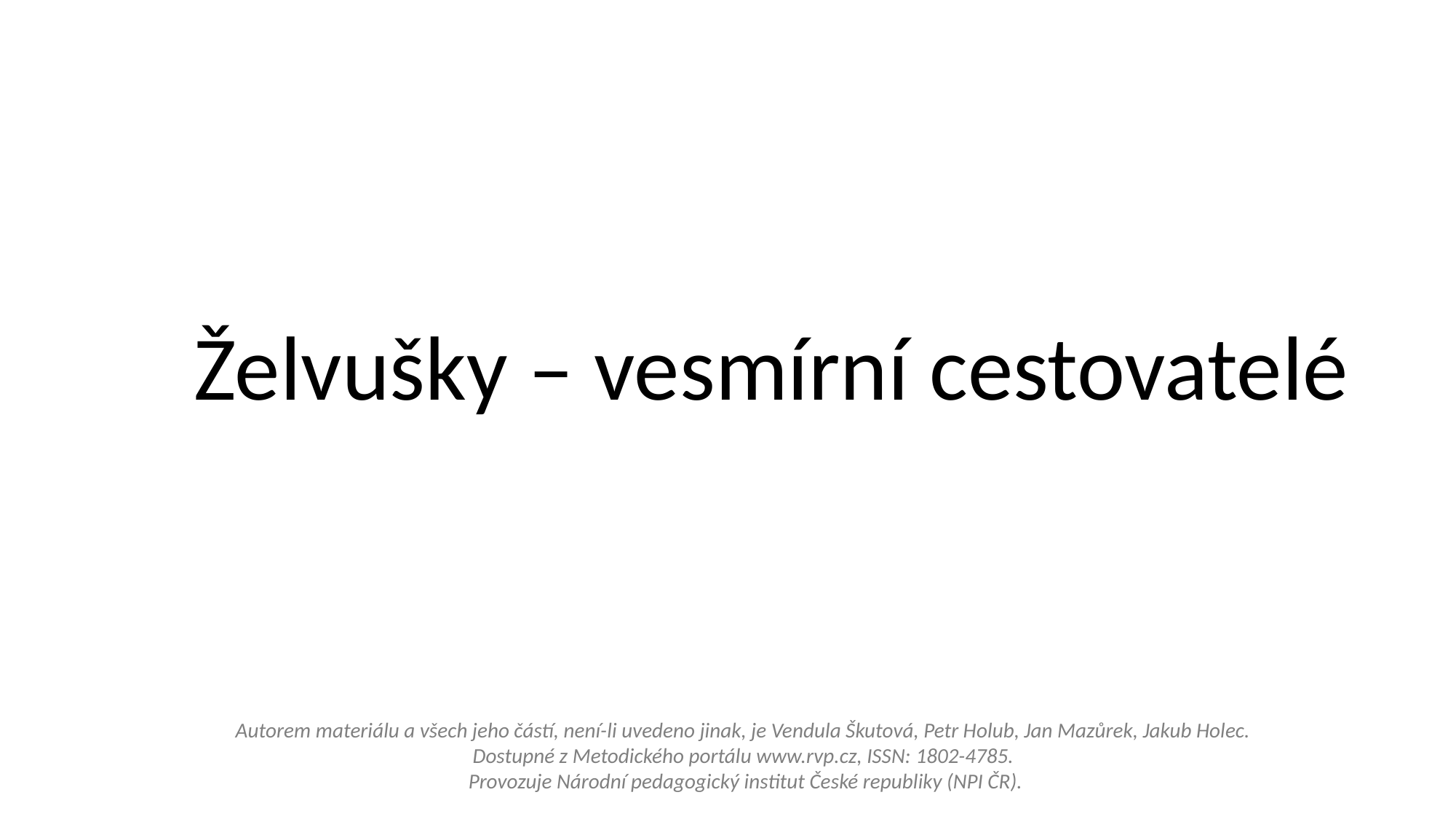

# Želvušky – vesmírní cestovatelé
Autorem materiálu a všech jeho částí, není-li uvedeno jinak, je Vendula Škutová, Petr Holub, Jan Mazůrek, Jakub Holec.
Dostupné z Metodického portálu www.rvp.cz, ISSN: 1802-4785.
Provozuje Národní pedagogický institut České republiky (NPI ČR).